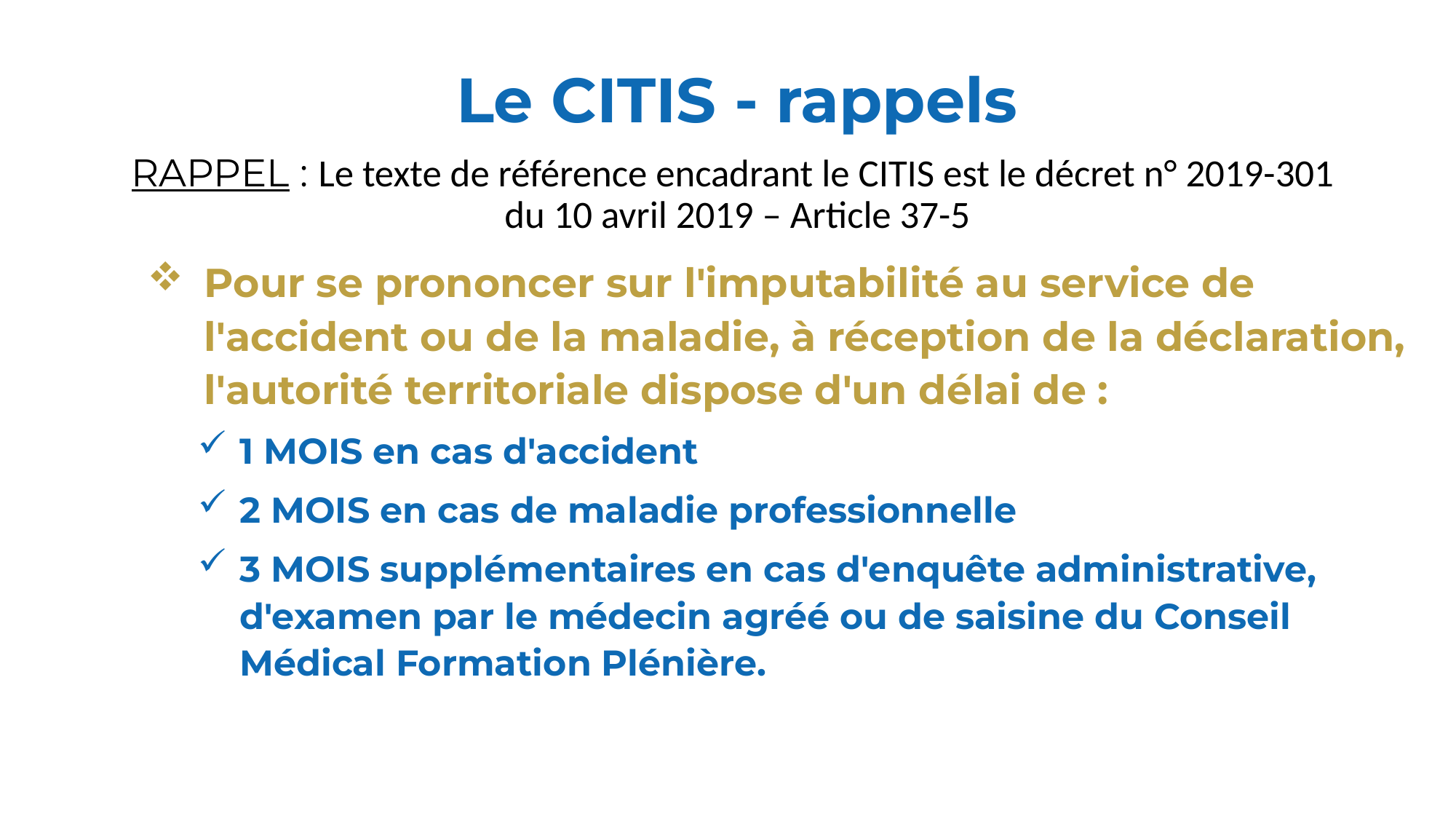

# Le CITIS - rappels RAPPEL : Le texte de référence encadrant le CITIS est le décret n° 2019-301 du 10 avril 2019 – Article 37-5
Pour se prononcer sur l'imputabilité au service de l'accident ou de la maladie, à réception de la déclaration, l'autorité territoriale dispose d'un délai de :
1 MOIS en cas d'accident
2 MOIS en cas de maladie professionnelle
3 MOIS supplémentaires en cas d'enquête administrative, d'examen par le médecin agréé ou de saisine du Conseil Médical Formation Plénière.